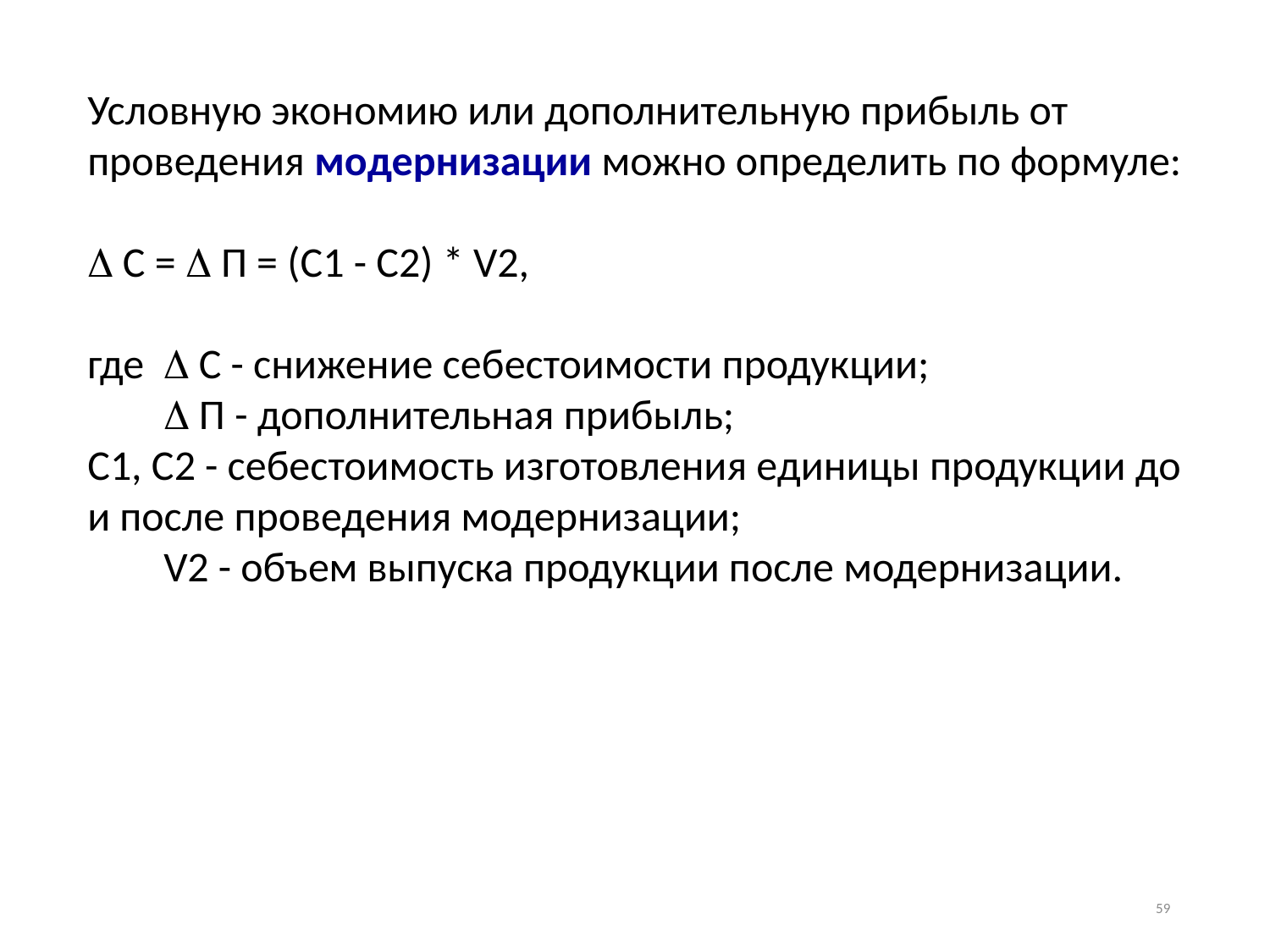

Условную экономию или дополнительную прибыль от проведения модернизации можно определить по формуле:

Δ С = Δ П = (С1 - С2) * V2,

где  Δ С - снижение себестоимости продукции;
        Δ П - дополнительная прибыль;
С1, С2 - себестоимость изготовления единицы продукции до и после проведения модернизации;
        V2 - объем выпуска продукции после модернизации.
59